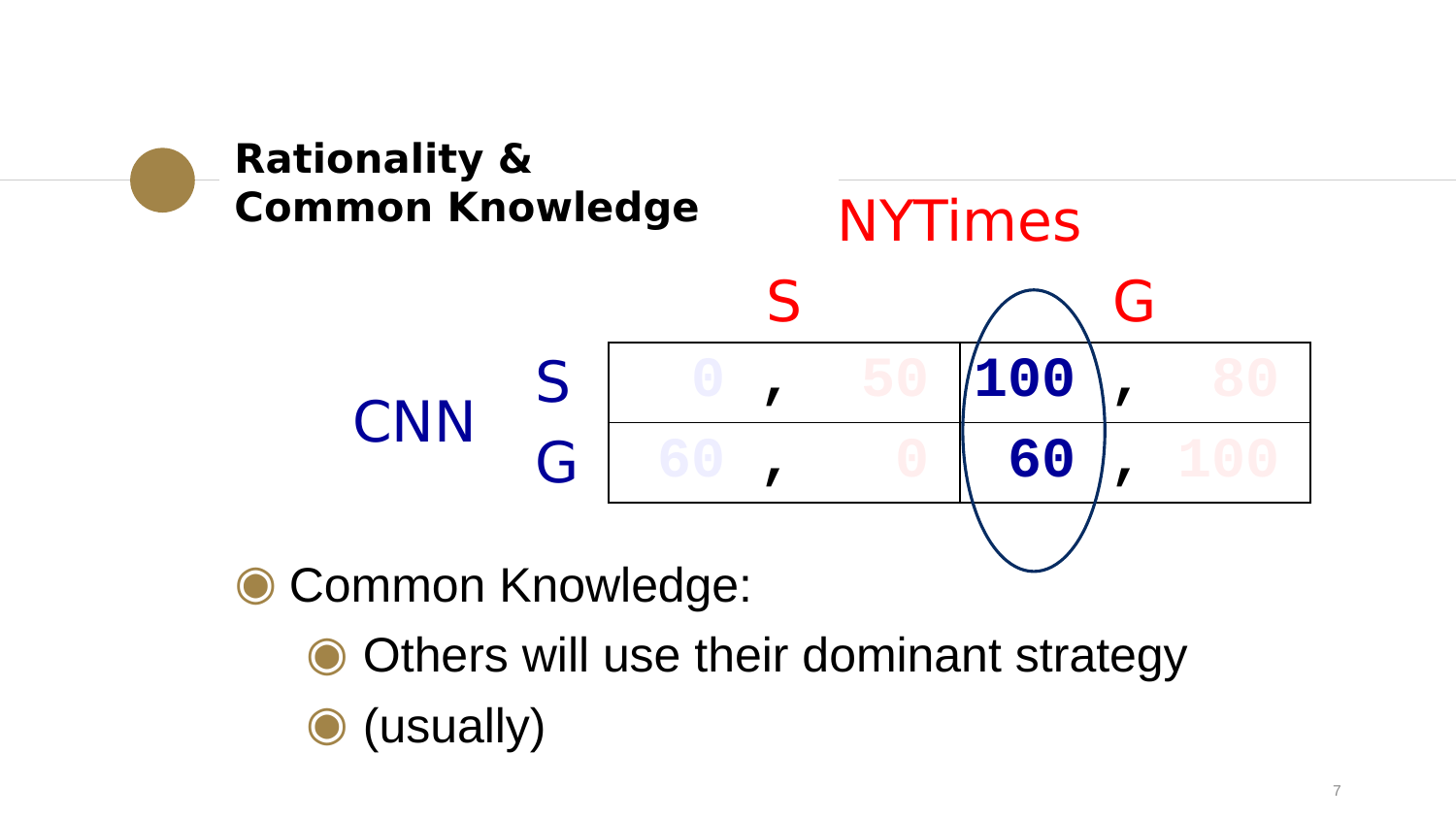

Rationality &
Common Knowledge
|  |  | NYTimes |  |
| --- | --- | --- | --- |
|  |  | S | G |
| CNN | S | 0 , 50 | 100 , 80 |
|  | G | 60 , 0 | 60 , 100 |

Common Knowledge:
Others will use their dominant strategy
(usually)

7